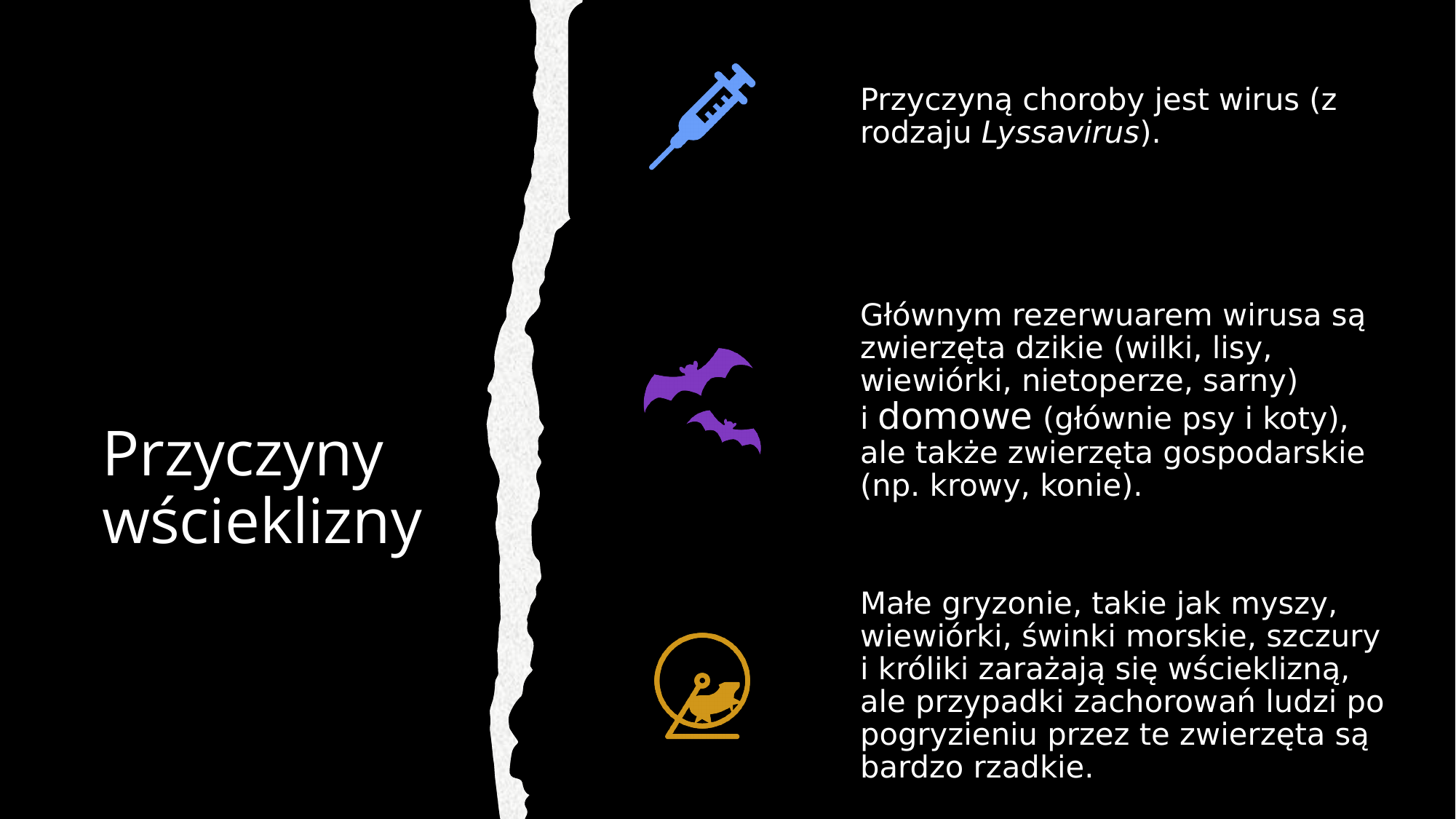

Przyczyną choroby jest wirus (z rodzaju Lyssavirus).
Głównym rezerwuarem wirusa są zwierzęta dzikie (wilki, lisy, wiewiórki, nietoperze, sarny) i domowe (głównie psy i koty), ale także zwierzęta gospodarskie (np. krowy, konie).
Małe gryzonie, takie jak myszy, wiewiórki, świnki morskie, szczury i króliki zarażają się wścieklizną, ale przypadki zachorowań ludzi po pogryzieniu przez te zwierzęta są bardzo rzadkie.
# Przyczyny wścieklizny